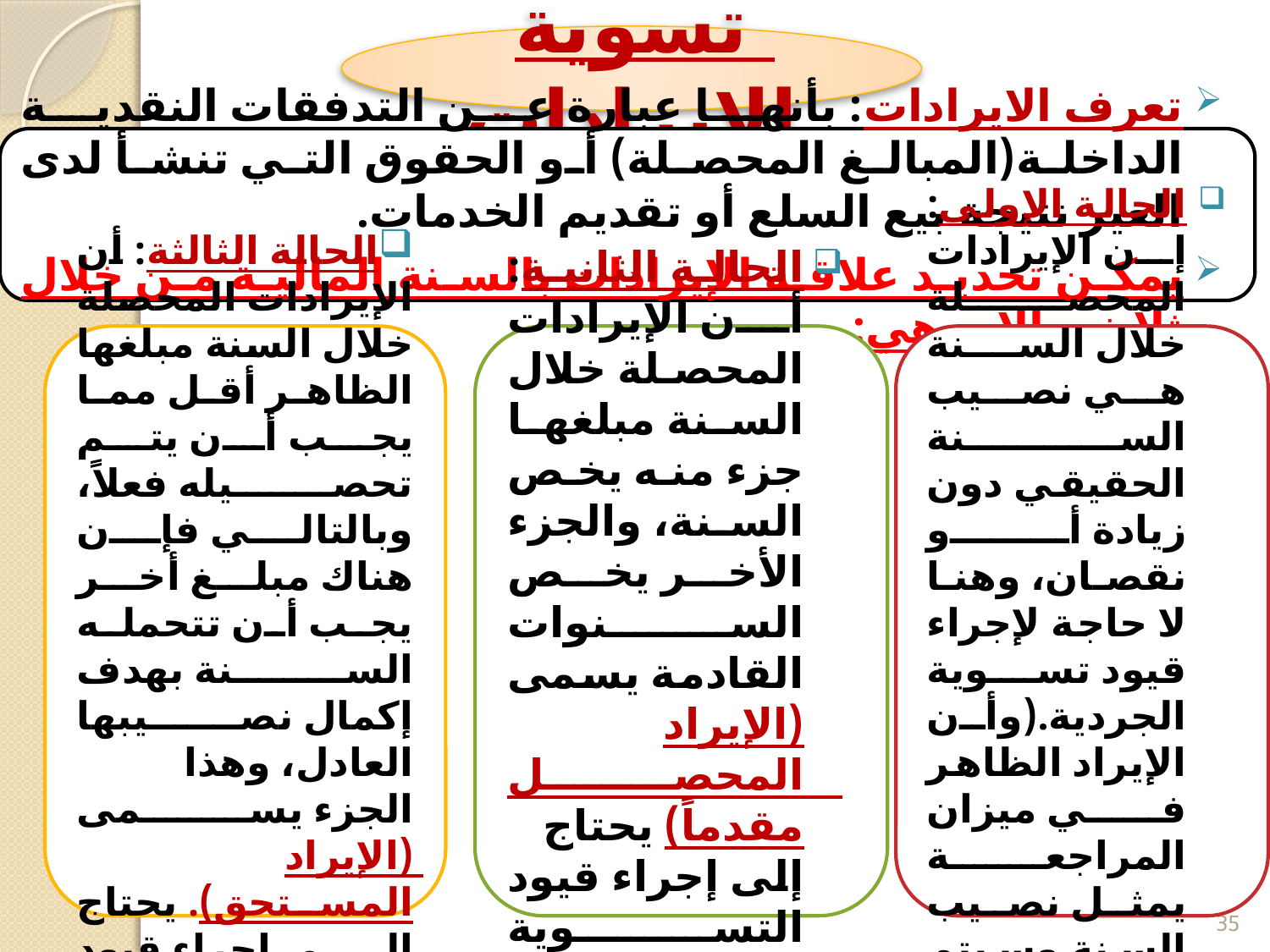

تسوية الإيرادات
تعرف الايرادات: بأنها عبارة عن التدفقات النقدية الداخلة(المبالغ المحصلة) أو الحقوق التي تنشأ لدى الغير نتيجة بيع السلع أو تقديم الخدمات.
يمكن تحديد علاقة الإيرادات بالسنة المالية من خلال ثلاث حالات هي:
الحالة الثالثة: أن الإيرادات المحصلة خلال السنة مبلغها الظاهر أقل مما يجب أن يتم تحصيله فعلاً، وبالتالي فإن هناك مبلغ أخر يجب أن تتحمله السنة بهدف إكمال نصيبها العادل، وهذا الجزء يسمى (الإيراد المستحق). يحتاج إلى إجراء قيود التسوية الجردية.
الحالة الثانية: أن الإيرادات المحصلة خلال السنة مبلغها جزء منه يخص السنة، والجزء الأخر يخص السنوات القادمة يسمى (الإيراد المحصل مقدماً) يحتاج إلى إجراء قيود التسوية الجردية.
الحالة الإولى: إن الإيرادات المحصلة خلال السنة هي نصيب السنة الحقيقي دون زيادة أو نقصان، وهنا لا حاجة لإجراء قيود تسوية الجردية.(وأن الإيراد الظاهر في ميزان المراجعة يمثل نصيب السنة وسيتم إقفاله في حـ/ أ. خ).
35